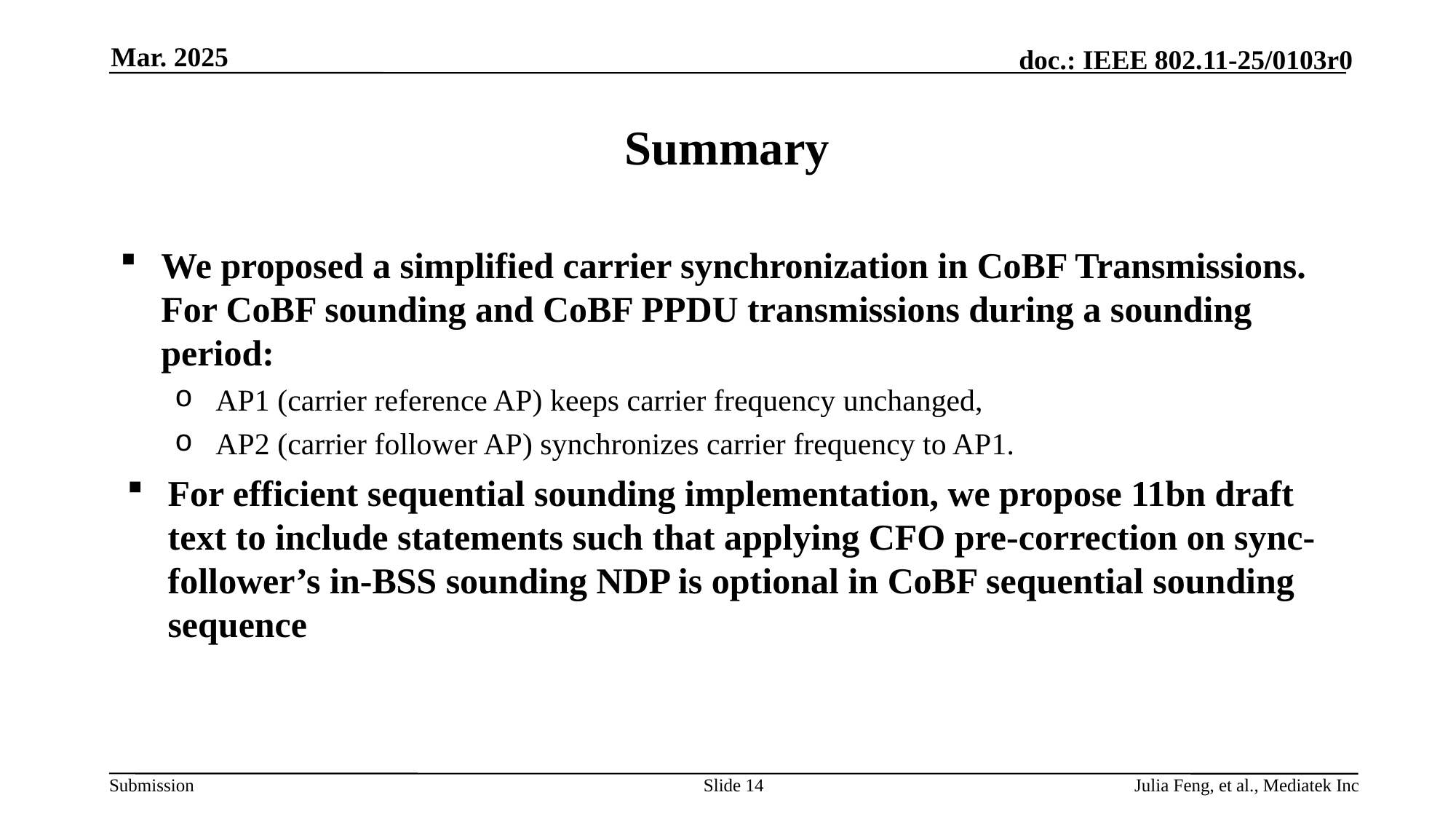

Mar. 2025
# Summary
We proposed a simplified carrier synchronization in CoBF Transmissions. For CoBF sounding and CoBF PPDU transmissions during a sounding period:
AP1 (carrier reference AP) keeps carrier frequency unchanged,
AP2 (carrier follower AP) synchronizes carrier frequency to AP1.
For efficient sequential sounding implementation, we propose 11bn draft text to include statements such that applying CFO pre-correction on sync-follower’s in-BSS sounding NDP is optional in CoBF sequential sounding sequence
Slide 14
Julia Feng, et al., Mediatek Inc